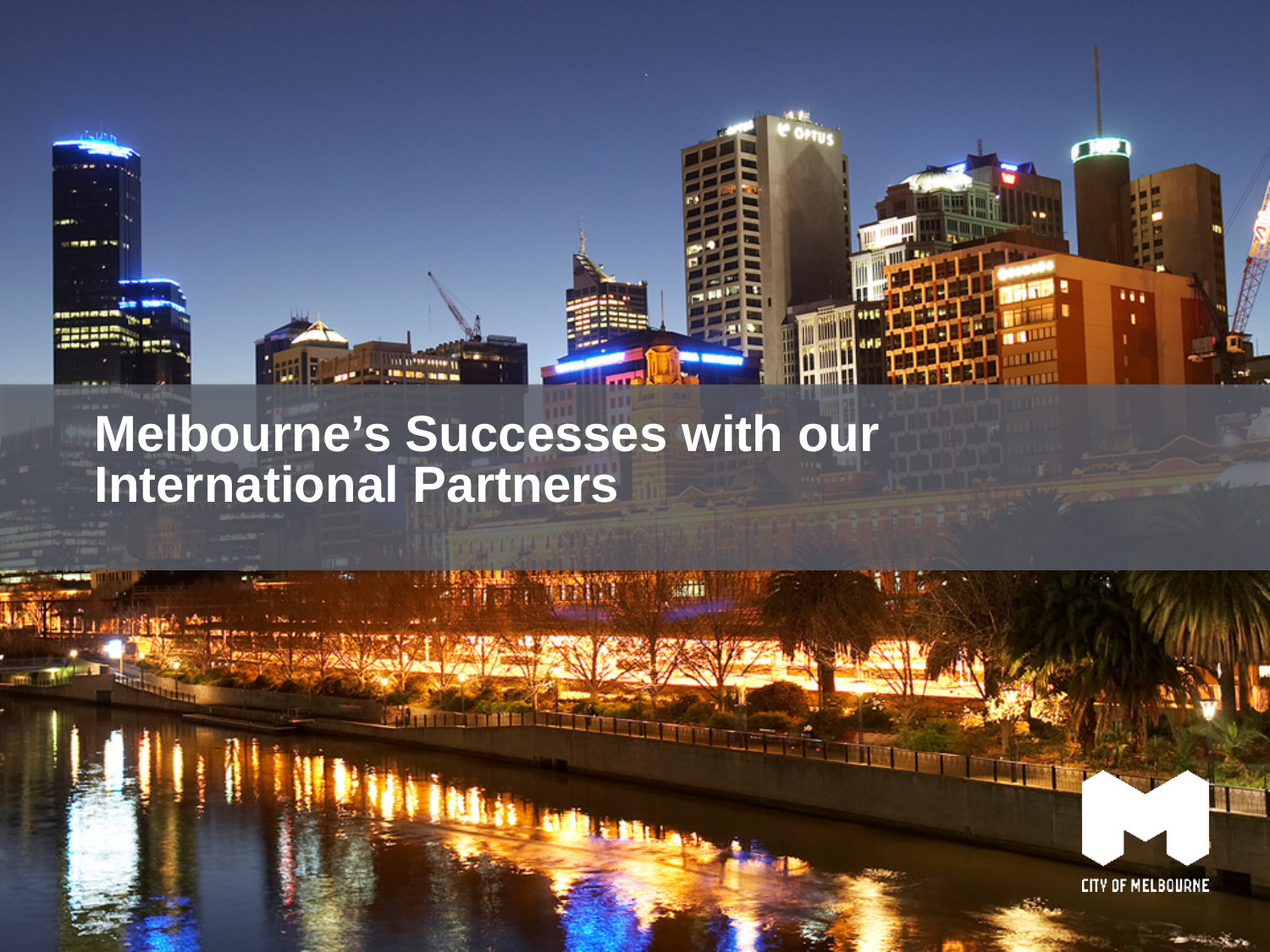

# Melbourne’s Successes with our International Partners